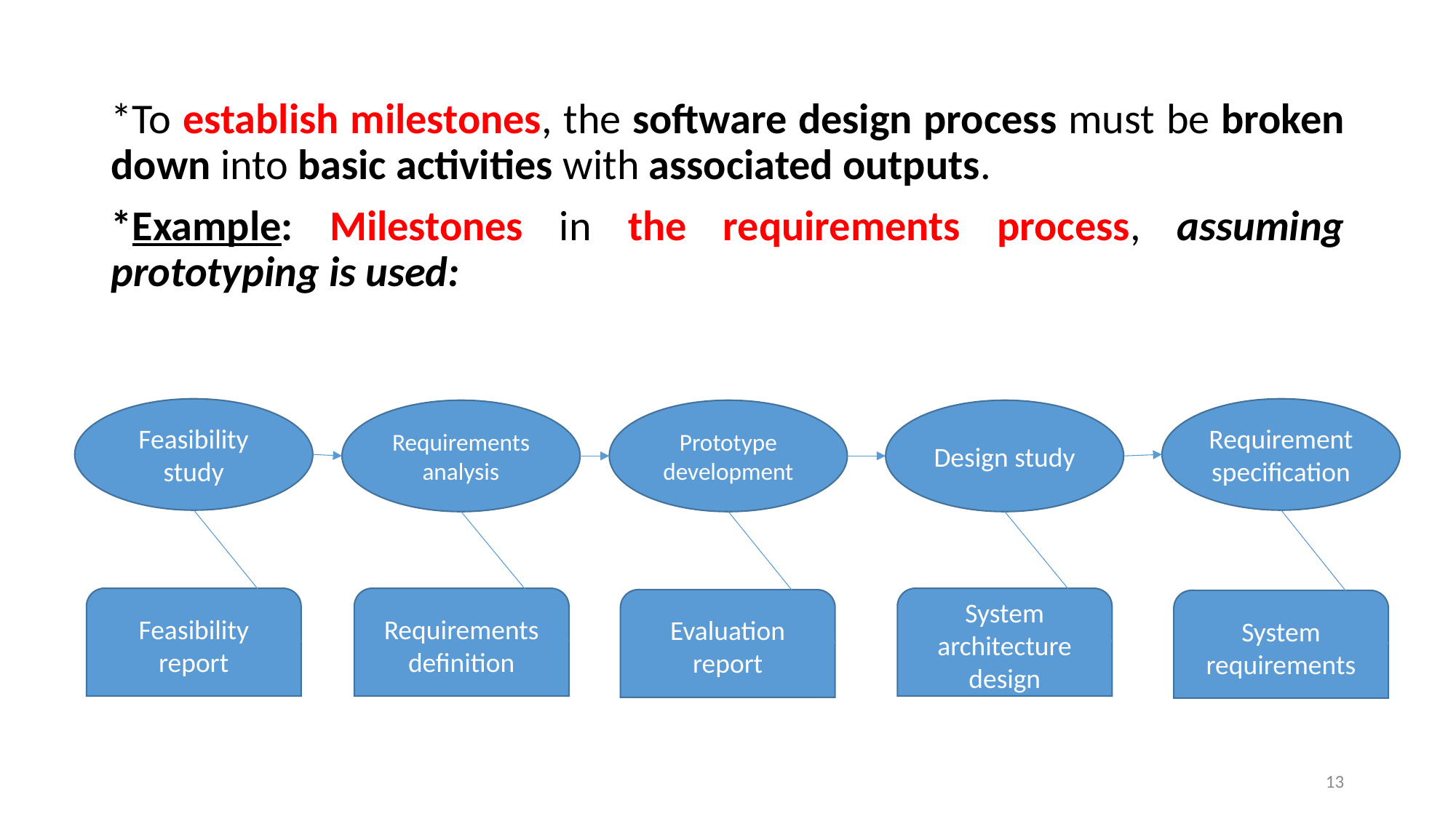

*To establish milestones, the software design process must be broken down into basic activities with associated outputs.
*Example: Milestones in the requirements process, assuming prototyping is used:
Requirement specification
Feasibility study
Prototype development
Design study
Requirements analysis
Feasibility report
Requirements definition
System architecture design
Evaluation report
System requirements
13